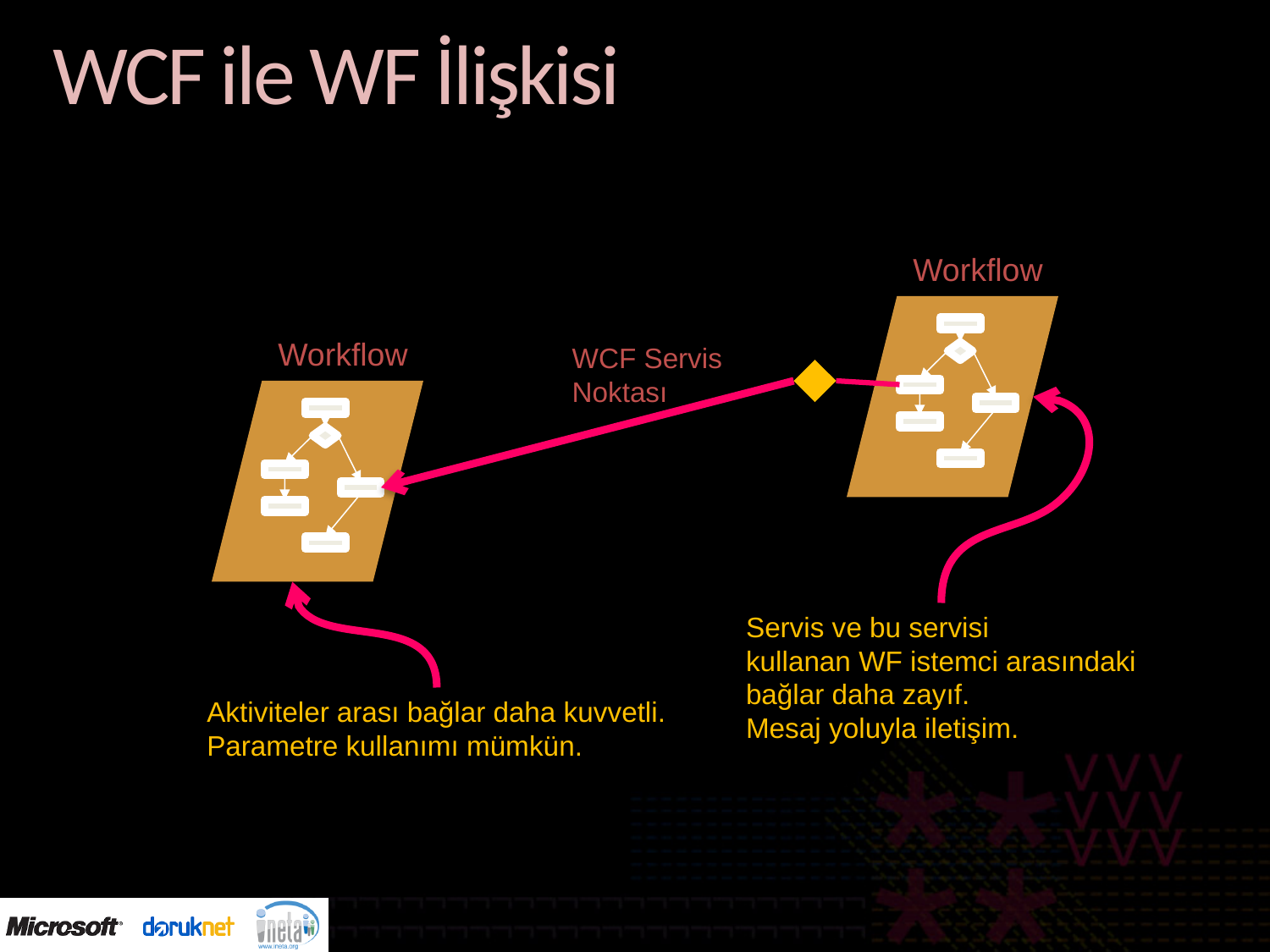

# WCF ile WF İlişkisi
Workflow

Workflow

WCF Servis Noktası

Servis ve bu servisi
kullanan WF istemci arasındaki
bağlar daha zayıf.
Mesaj yoluyla iletişim.
Aktiviteler arası bağlar daha kuvvetli.
Parametre kullanımı mümkün.